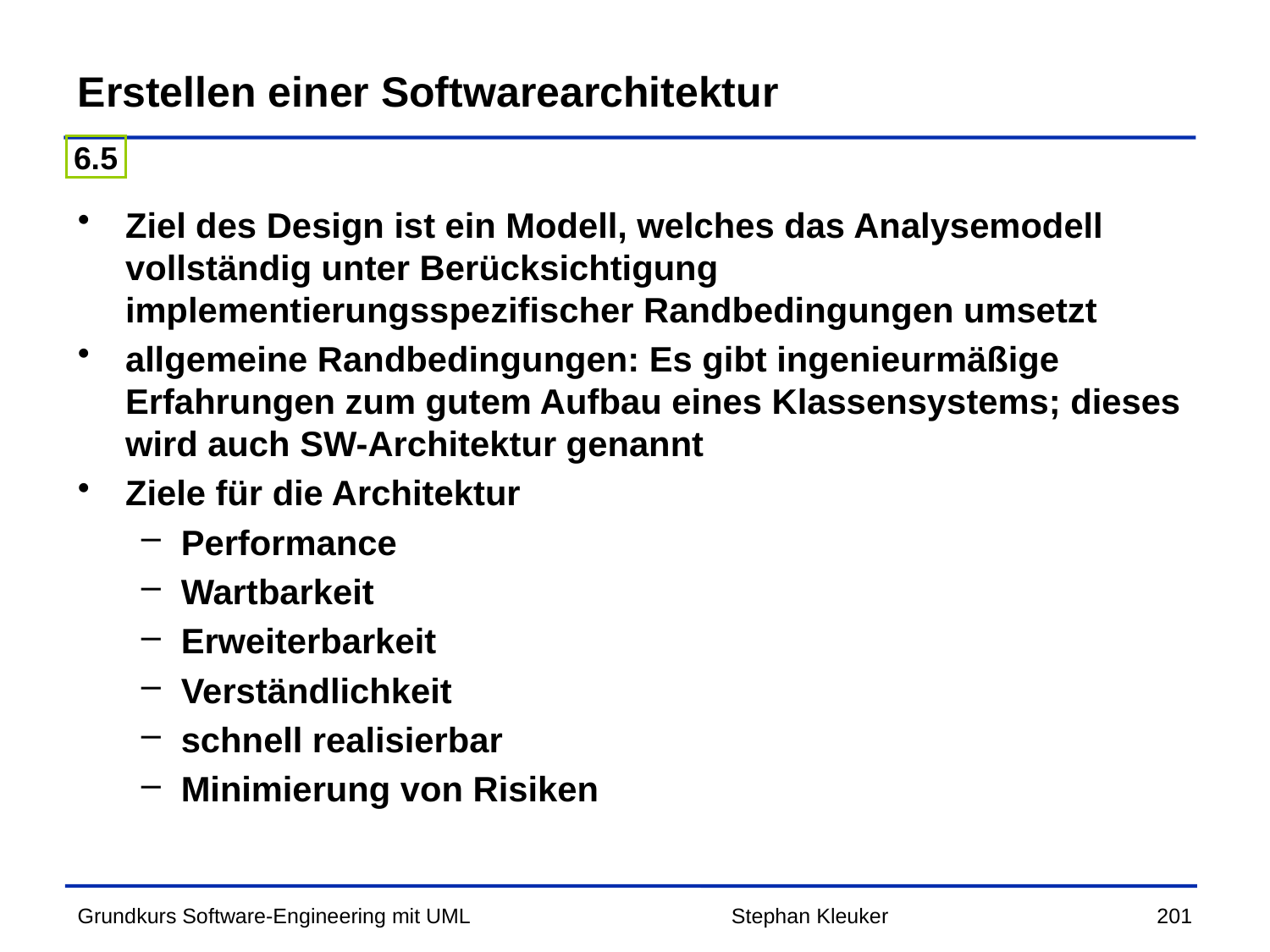

# Erstellen einer Softwarearchitektur
6.5
Ziel des Design ist ein Modell, welches das Analysemodell vollständig unter Berücksichtigung implementierungsspezifischer Randbedingungen umsetzt
allgemeine Randbedingungen: Es gibt ingenieurmäßige Erfahrungen zum gutem Aufbau eines Klassensystems; dieses wird auch SW-Architektur genannt
Ziele für die Architektur
Performance
Wartbarkeit
Erweiterbarkeit
Verständlichkeit
schnell realisierbar
Minimierung von Risiken
Stephan Kleuker